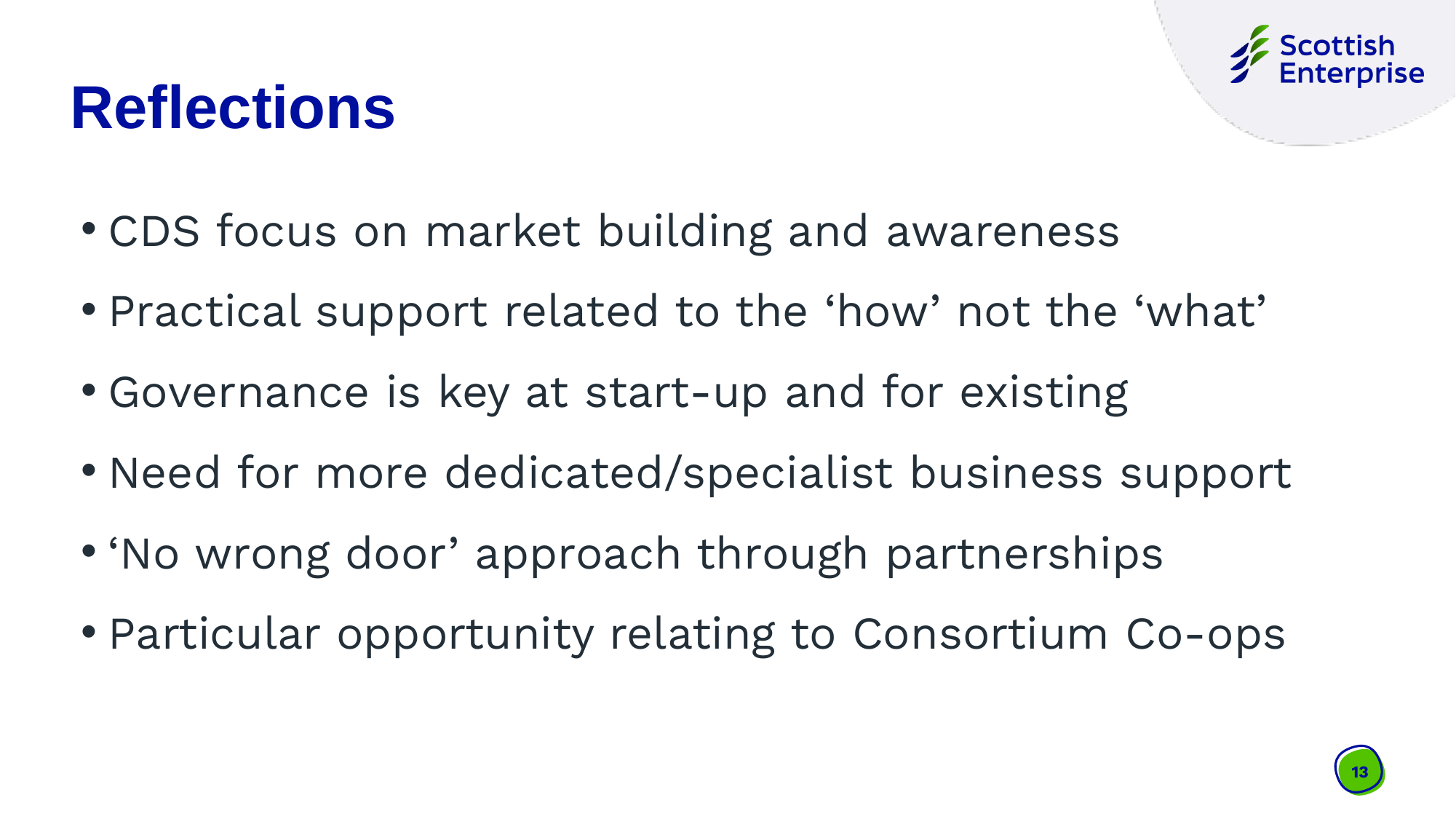

# Reflections
CDS focus on market building and awareness
Practical support related to the ‘how’ not the ‘what’
Governance is key at start-up and for existing
Need for more dedicated/specialist business support
‘No wrong door’ approach through partnerships
Particular opportunity relating to Consortium Co-ops

13